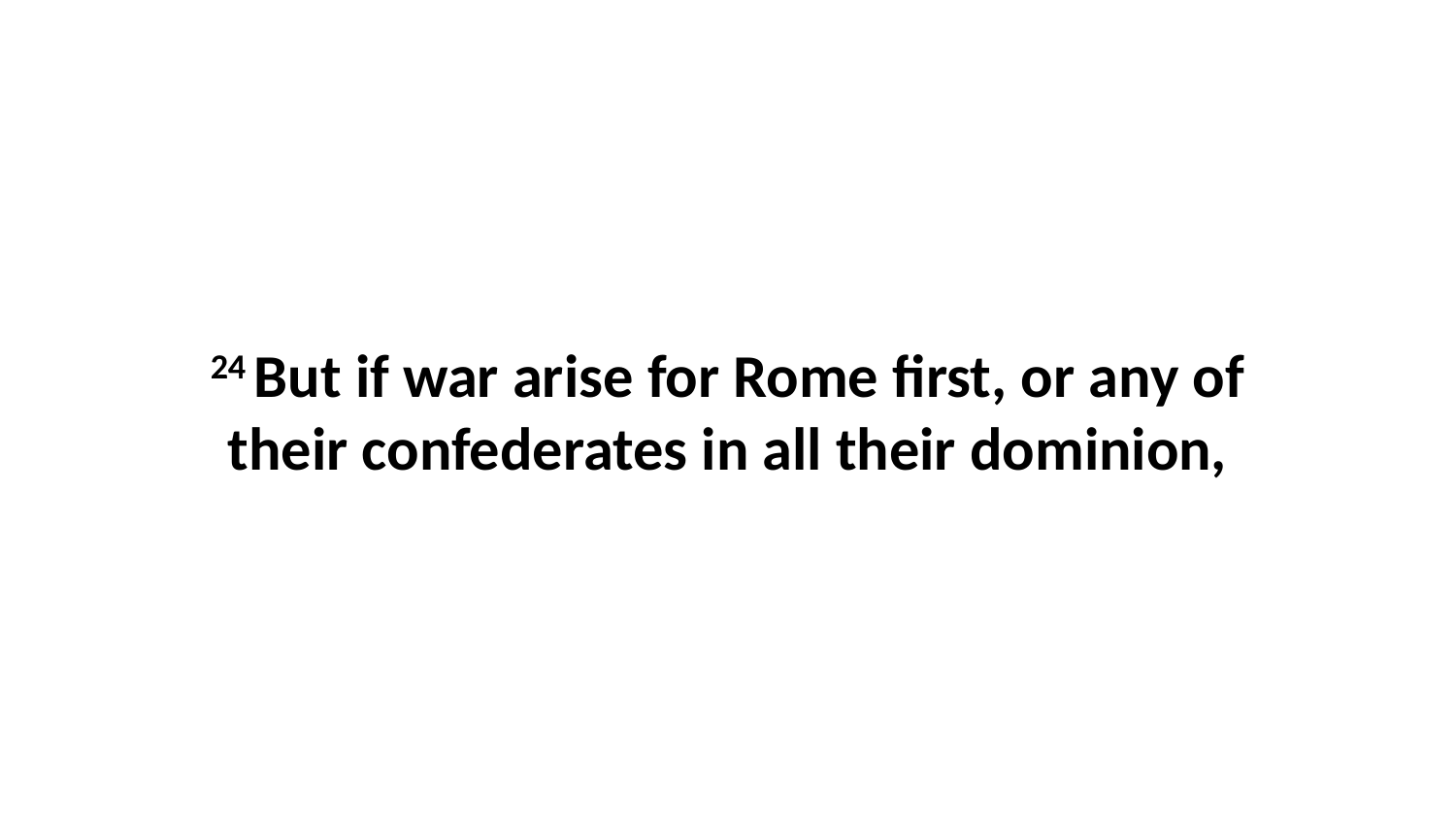

24 But if war arise for Rome first, or any of their confederates in all their dominion,